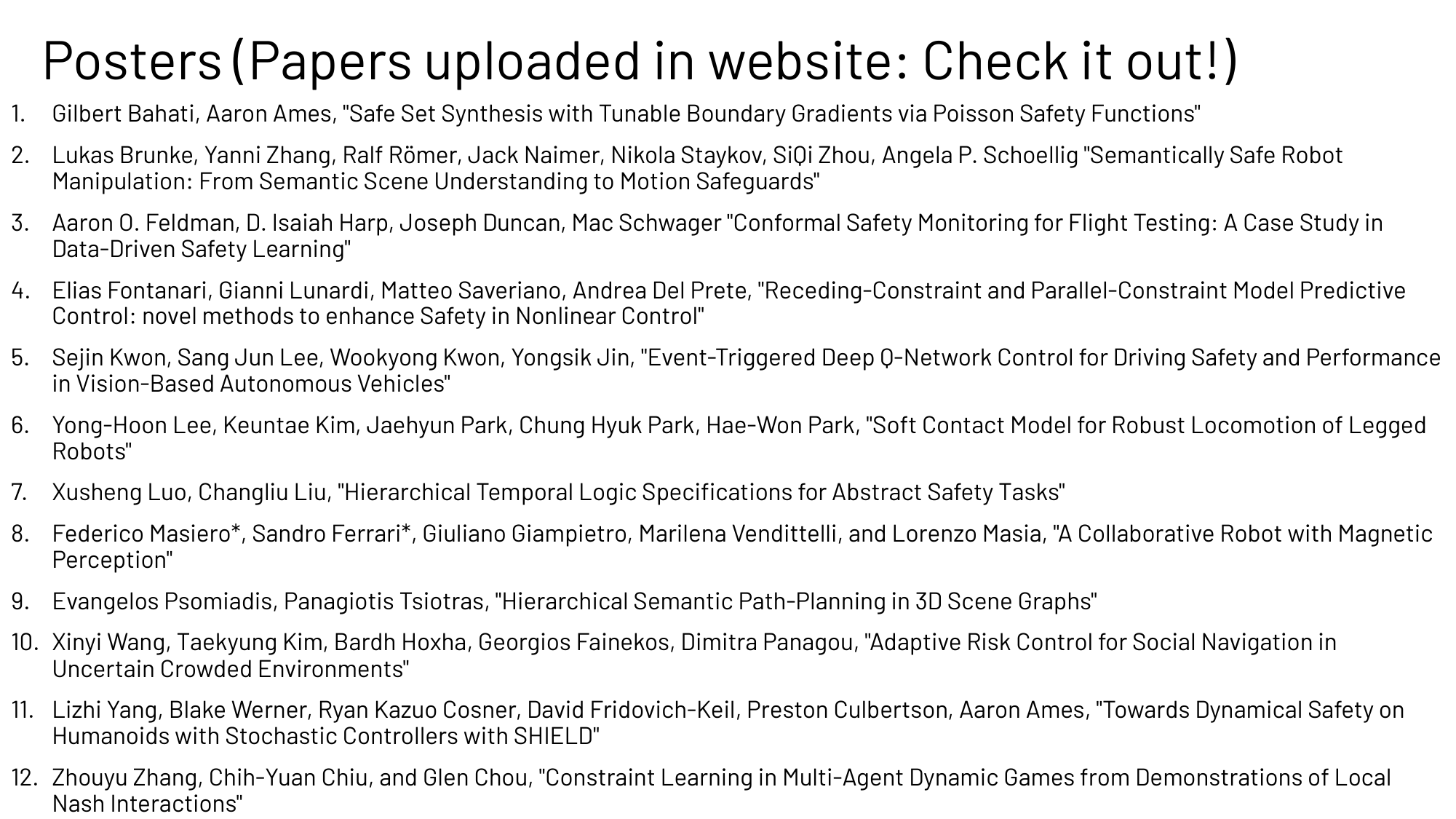

# Posters (Papers uploaded in website: Check it out!)
Gilbert Bahati, Aaron Ames, "Safe Set Synthesis with Tunable Boundary Gradients via Poisson Safety Functions"
Lukas Brunke, Yanni Zhang, Ralf Römer, Jack Naimer, Nikola Staykov, SiQi Zhou, Angela P. Schoellig "Semantically Safe Robot Manipulation: From Semantic Scene Understanding to Motion Safeguards"
Aaron O. Feldman, D. Isaiah Harp, Joseph Duncan, Mac Schwager "Conformal Safety Monitoring for Flight Testing: A Case Study in Data-Driven Safety Learning"
Elias Fontanari, Gianni Lunardi, Matteo Saveriano, Andrea Del Prete, "Receding-Constraint and Parallel-Constraint Model Predictive Control: novel methods to enhance Safety in Nonlinear Control"
Sejin Kwon, Sang Jun Lee, Wookyong Kwon, Yongsik Jin, "Event-Triggered Deep Q-Network Control for Driving Safety and Performance in Vision-Based Autonomous Vehicles"
Yong-Hoon Lee, Keuntae Kim, Jaehyun Park, Chung Hyuk Park, Hae-Won Park, "Soft Contact Model for Robust Locomotion of Legged Robots"
Xusheng Luo, Changliu Liu, "Hierarchical Temporal Logic Specifications for Abstract Safety Tasks"
Federico Masiero*, Sandro Ferrari*, Giuliano Giampietro, Marilena Vendittelli, and Lorenzo Masia, "A Collaborative Robot with Magnetic Perception"
Evangelos Psomiadis, Panagiotis Tsiotras, "Hierarchical Semantic Path-Planning in 3D Scene Graphs"
Xinyi Wang, Taekyung Kim, Bardh Hoxha, Georgios Fainekos, Dimitra Panagou, "Adaptive Risk Control for Social Navigation in Uncertain Crowded Environments"
Lizhi Yang, Blake Werner, Ryan Kazuo Cosner, David Fridovich-Keil, Preston Culbertson, Aaron Ames, "Towards Dynamical Safety on Humanoids with Stochastic Controllers with SHIELD"
Zhouyu Zhang, Chih-Yuan Chiu, and Glen Chou, "Constraint Learning in Multi-Agent Dynamic Games from Demonstrations of Local Nash Interactions"